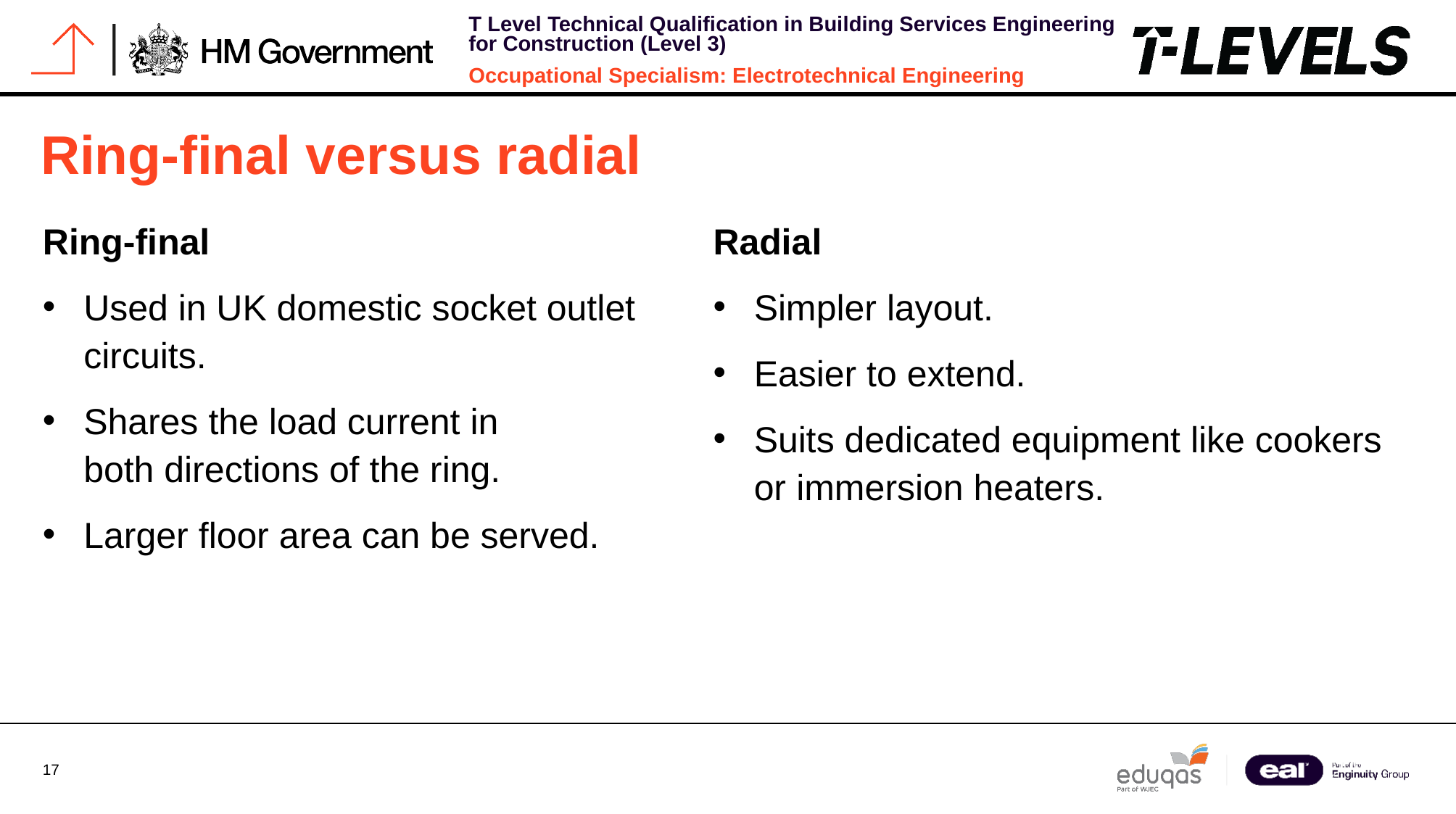

# Ring-final versus radial
Ring-final
Used in UK domestic socket outlet circuits.
Shares the load current in
both directions of the ring.
Larger floor area can be served.

Radial
Simpler layout.
Easier to extend.
Suits dedicated equipment like cookers or immersion heaters.